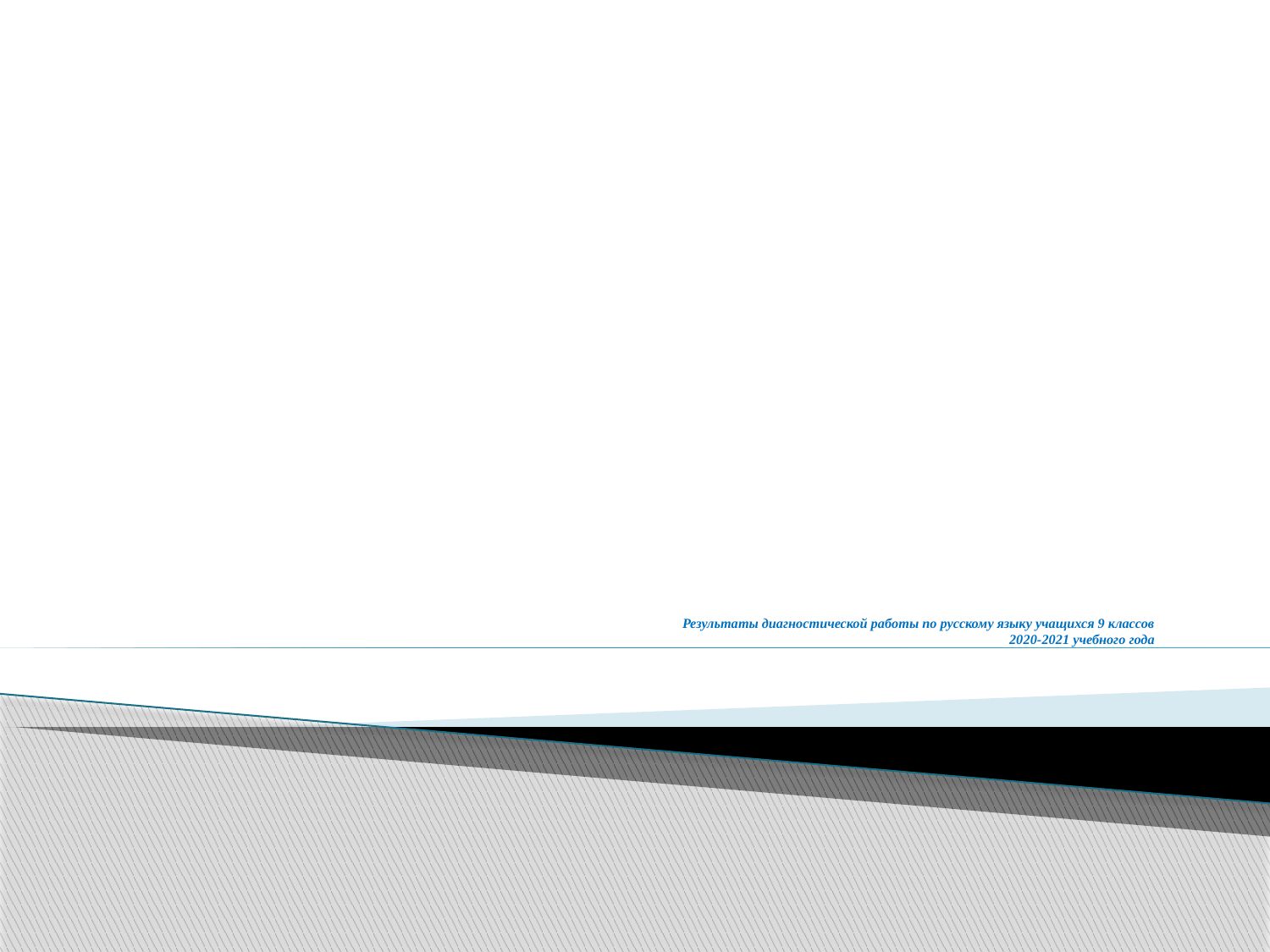

# Результаты диагностической работы по русскому языку учащихся 9 классов 2020-2021 учебного года